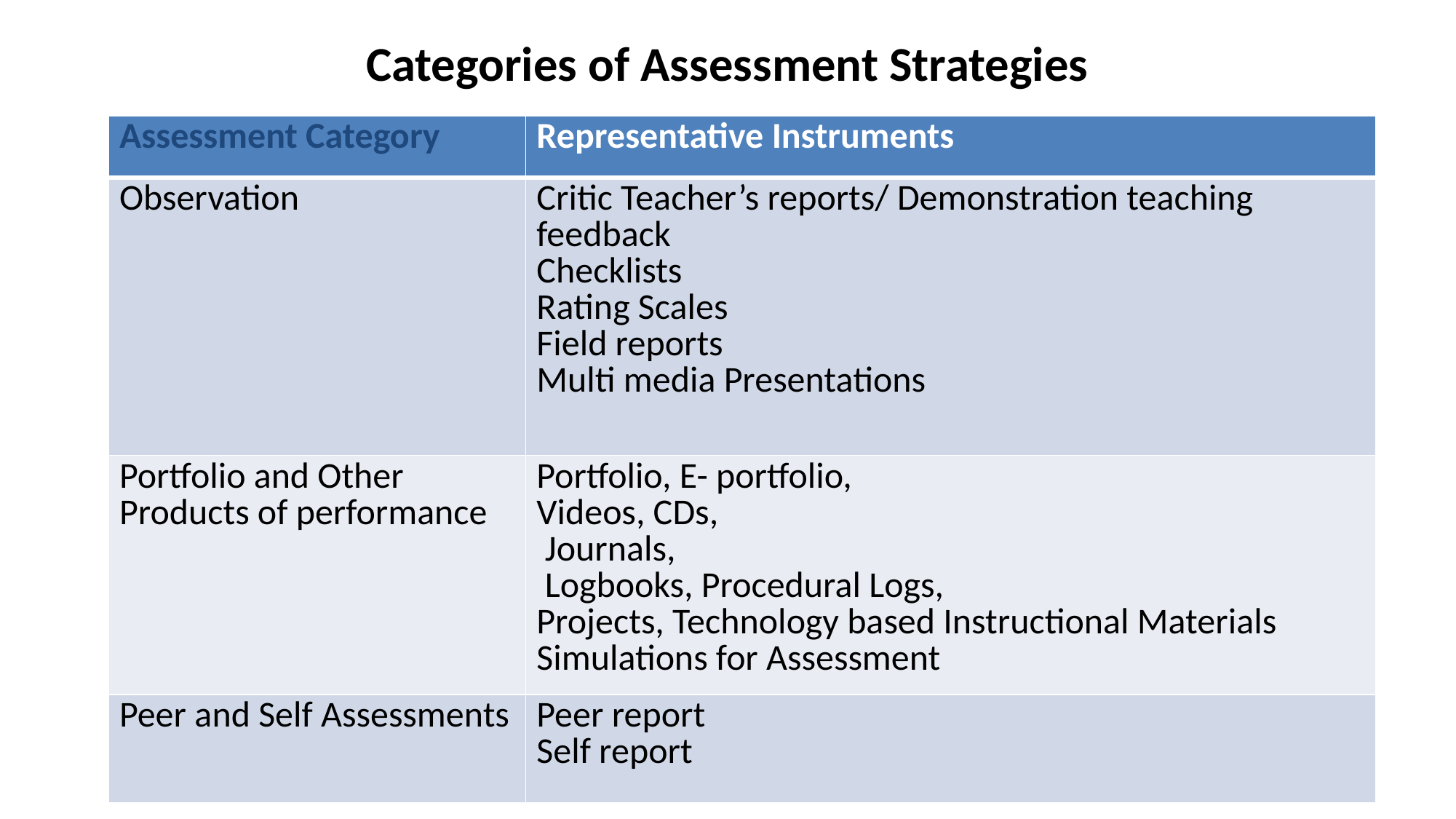

# Categories of Assessment Strategies
| Assessment Category | Representative Instruments |
| --- | --- |
| Observation | Critic Teacher’s reports/ Demonstration teaching feedback Checklists Rating Scales Field reports Multi media Presentations |
| Portfolio and Other Products of performance | Portfolio, E- portfolio, Videos, CDs, Journals, Logbooks, Procedural Logs, Projects, Technology based Instructional Materials Simulations for Assessment |
| Peer and Self Assessments | Peer report Self report |